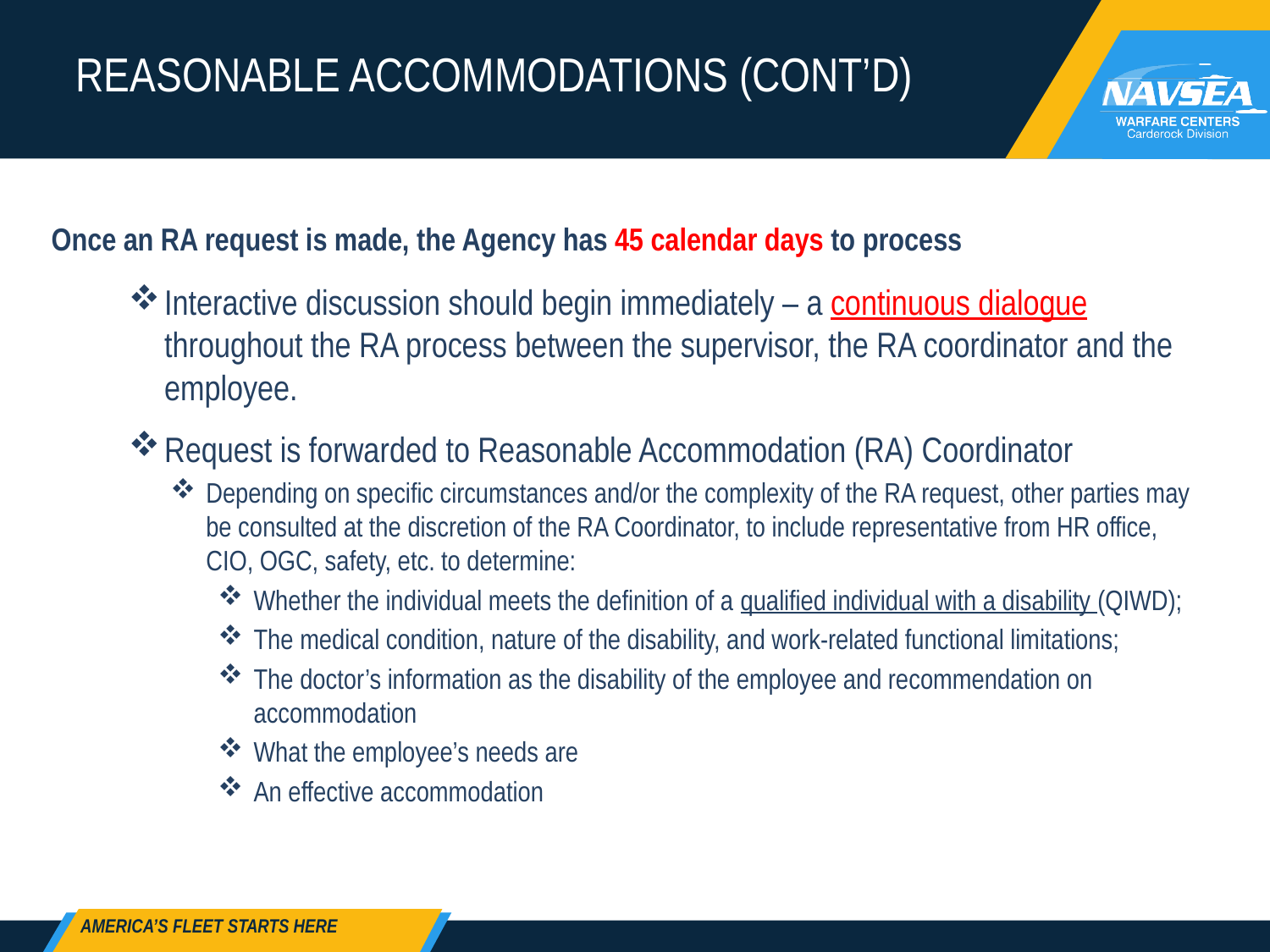

# REASONABLE ACCOMMODATIONS (CONT’D)
Once an RA request is made, the Agency has 45 calendar days to process
Interactive discussion should begin immediately – a continuous dialogue throughout the RA process between the supervisor, the RA coordinator and the employee.
Request is forwarded to Reasonable Accommodation (RA) Coordinator
Depending on specific circumstances and/or the complexity of the RA request, other parties may be consulted at the discretion of the RA Coordinator, to include representative from HR office, CIO, OGC, safety, etc. to determine:
Whether the individual meets the definition of a qualified individual with a disability (QIWD);
The medical condition, nature of the disability, and work-related functional limitations;
The doctor’s information as the disability of the employee and recommendation on accommodation
What the employee’s needs are
An effective accommodation